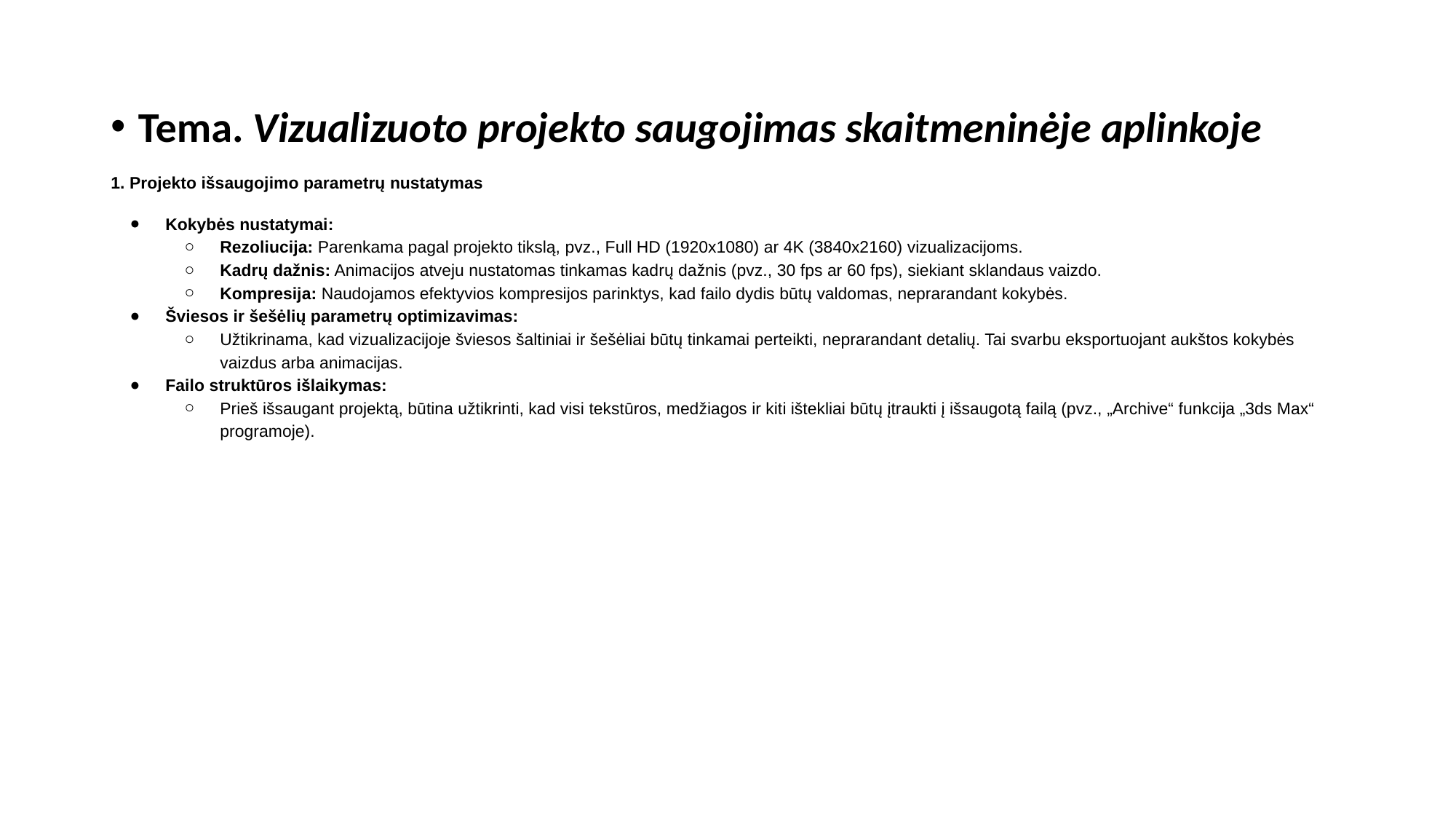

Tema. Vizualizuoto projekto saugojimas skaitmeninėje aplinkoje
1. Projekto išsaugojimo parametrų nustatymas
Kokybės nustatymai:
Rezoliucija: Parenkama pagal projekto tikslą, pvz., Full HD (1920x1080) ar 4K (3840x2160) vizualizacijoms.
Kadrų dažnis: Animacijos atveju nustatomas tinkamas kadrų dažnis (pvz., 30 fps ar 60 fps), siekiant sklandaus vaizdo.
Kompresija: Naudojamos efektyvios kompresijos parinktys, kad failo dydis būtų valdomas, neprarandant kokybės.
Šviesos ir šešėlių parametrų optimizavimas:
Užtikrinama, kad vizualizacijoje šviesos šaltiniai ir šešėliai būtų tinkamai perteikti, neprarandant detalių. Tai svarbu eksportuojant aukštos kokybės vaizdus arba animacijas.
Failo struktūros išlaikymas:
Prieš išsaugant projektą, būtina užtikrinti, kad visi tekstūros, medžiagos ir kiti ištekliai būtų įtraukti į išsaugotą failą (pvz., „Archive“ funkcija „3ds Max“ programoje).